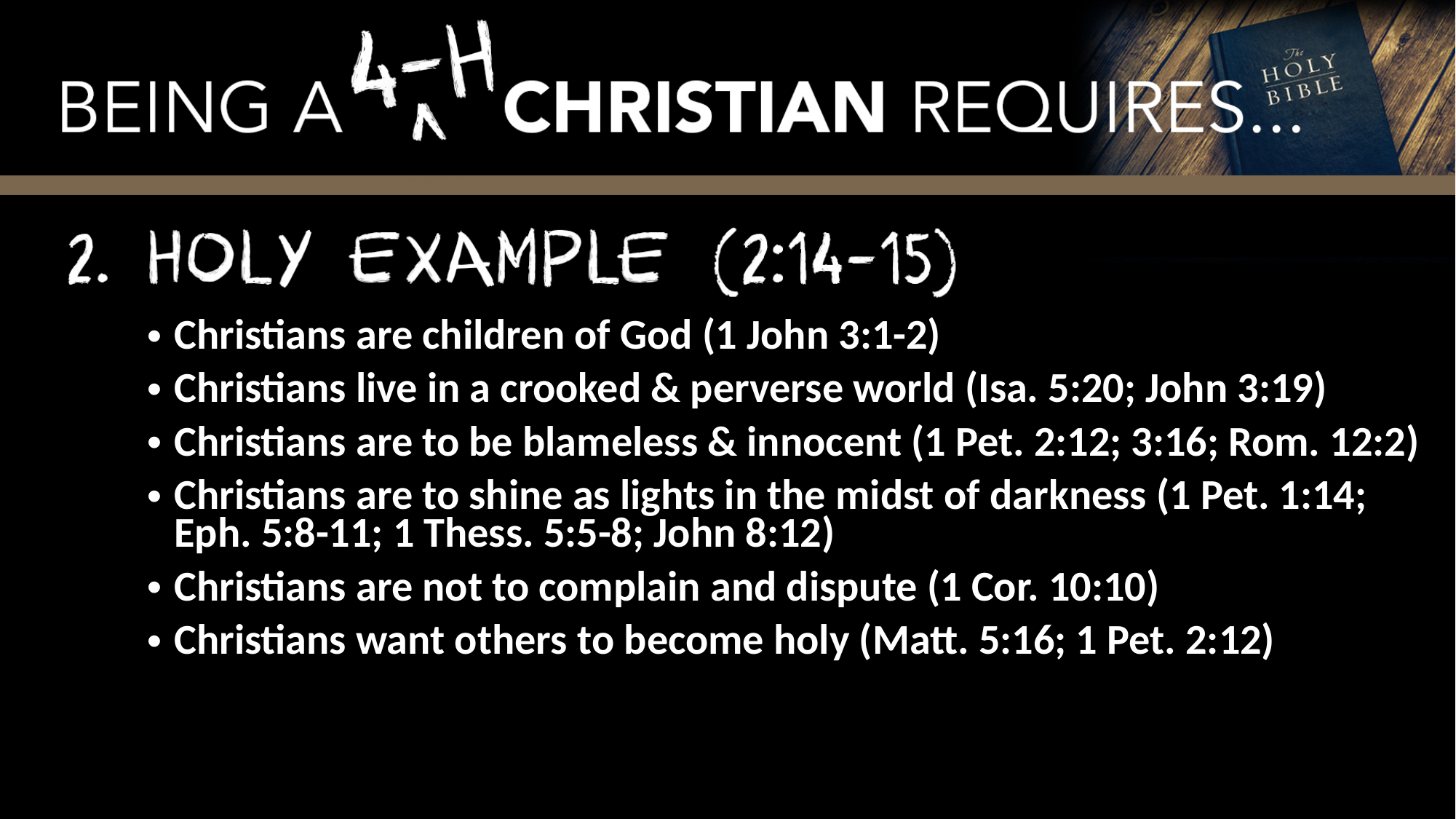

Christians are children of God (1 John 3:1-2)
Christians live in a crooked & perverse world (Isa. 5:20; John 3:19)
Christians are to be blameless & innocent (1 Pet. 2:12; 3:16; Rom. 12:2)
Christians are to shine as lights in the midst of darkness (1 Pet. 1:14; Eph. 5:8-11; 1 Thess. 5:5-8; John 8:12)
Christians are not to complain and dispute (1 Cor. 10:10)
Christians want others to become holy (Matt. 5:16; 1 Pet. 2:12)